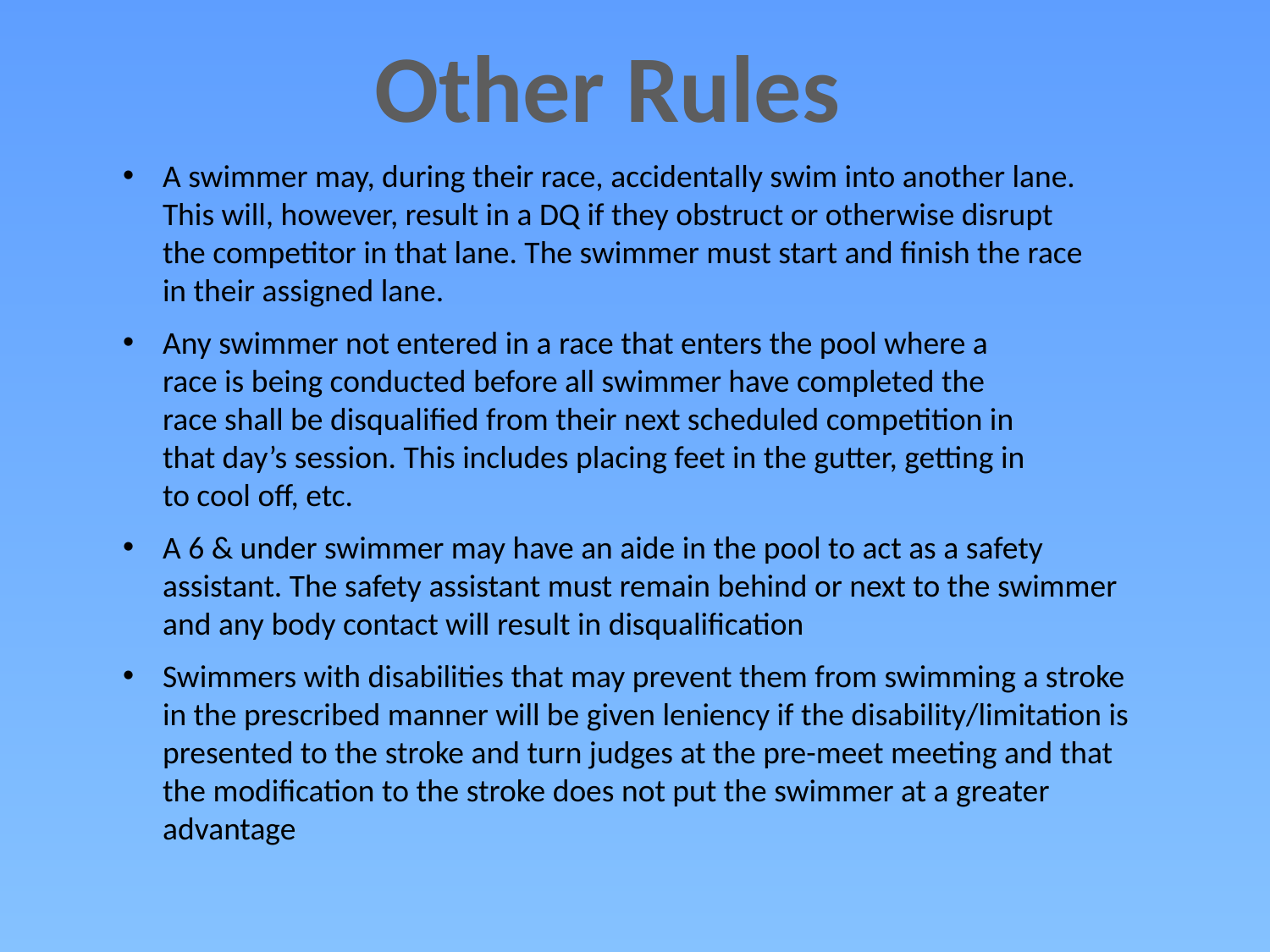

Other Rules
A swimmer may, during their race, accidentally swim into another lane. This will, however, result in a DQ if they obstruct or otherwise disrupt the competitor in that lane. The swimmer must start and finish the race in their assigned lane.
Any swimmer not entered in a race that enters the pool where a race is being conducted before all swimmer have completed the race shall be disqualified from their next scheduled competition in that day’s session. This includes placing feet in the gutter, getting in to cool off, etc.
A 6 & under swimmer may have an aide in the pool to act as a safety assistant. The safety assistant must remain behind or next to the swimmer and any body contact will result in disqualification
Swimmers with disabilities that may prevent them from swimming a stroke in the prescribed manner will be given leniency if the disability/limitation is presented to the stroke and turn judges at the pre-meet meeting and that the modification to the stroke does not put the swimmer at a greater advantage